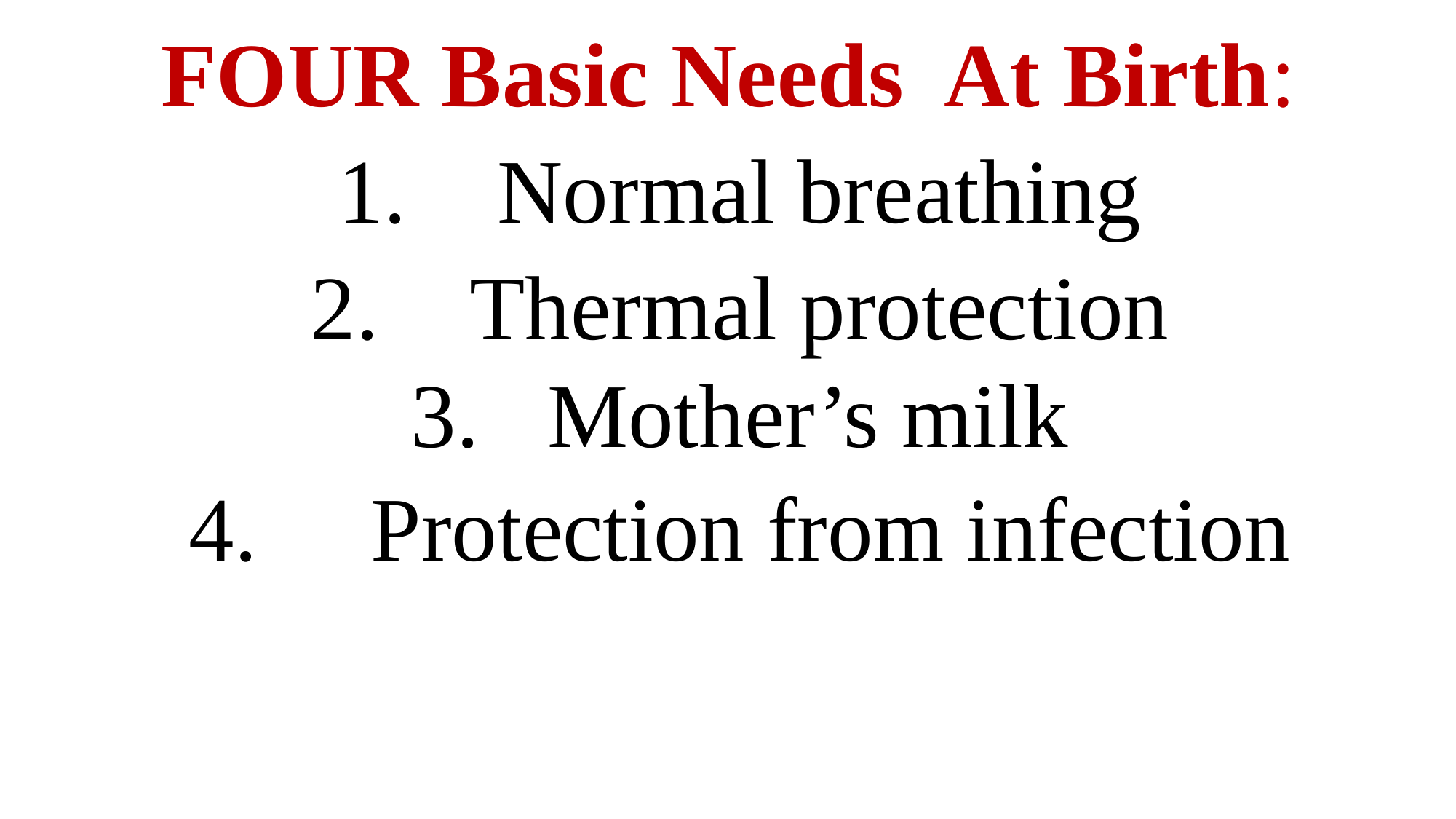

FOUR Basic Needs  At Birth:
 Normal breathing
 Thermal protection
Mother’s milk
  Protection from infection

NC-